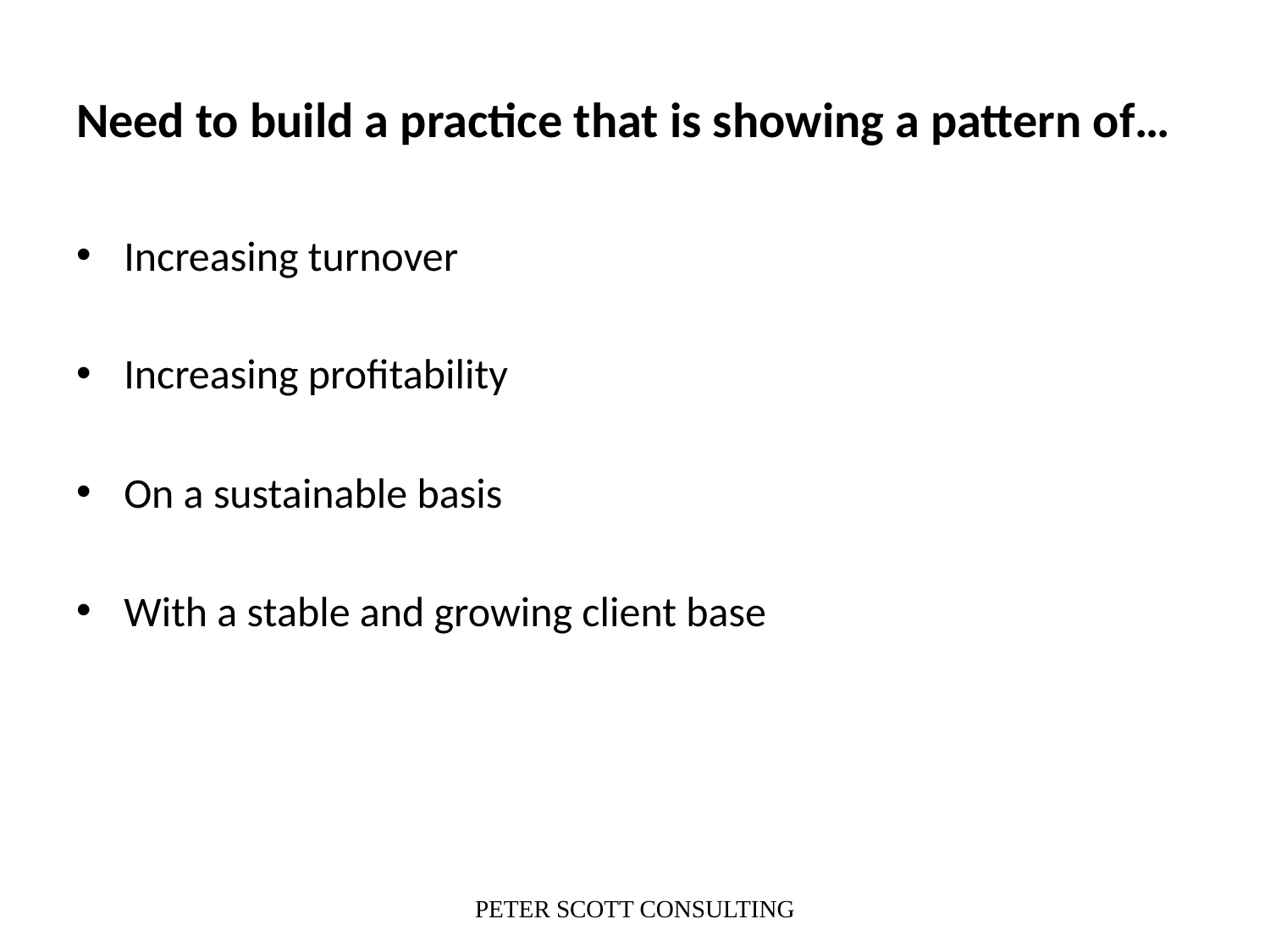

# Need to build a practice that is showing a pattern of…
Increasing turnover

Increasing profitability

On a sustainable basis

With a stable and growing client base
PETER SCOTT CONSULTING